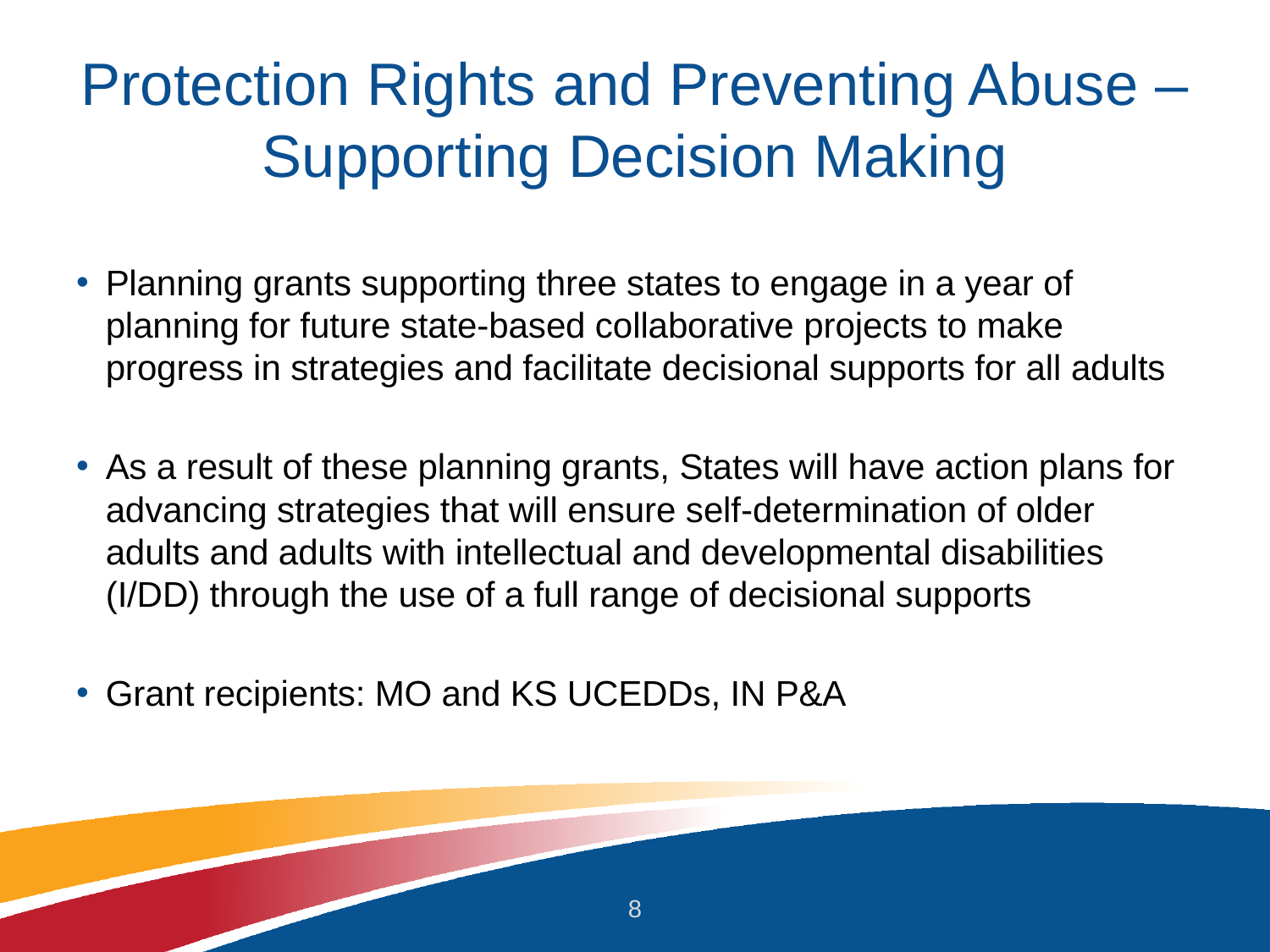

# Protection Rights and Preventing Abuse – Supporting Decision Making
Planning grants supporting three states to engage in a year of planning for future state-based collaborative projects to make progress in strategies and facilitate decisional supports for all adults

As a result of these planning grants, States will have action plans for advancing strategies that will ensure self-determination of older adults and adults with intellectual and developmental disabilities (I/DD) through the use of a full range of decisional supports

Grant recipients: MO and KS UCEDDs, IN P&A

8